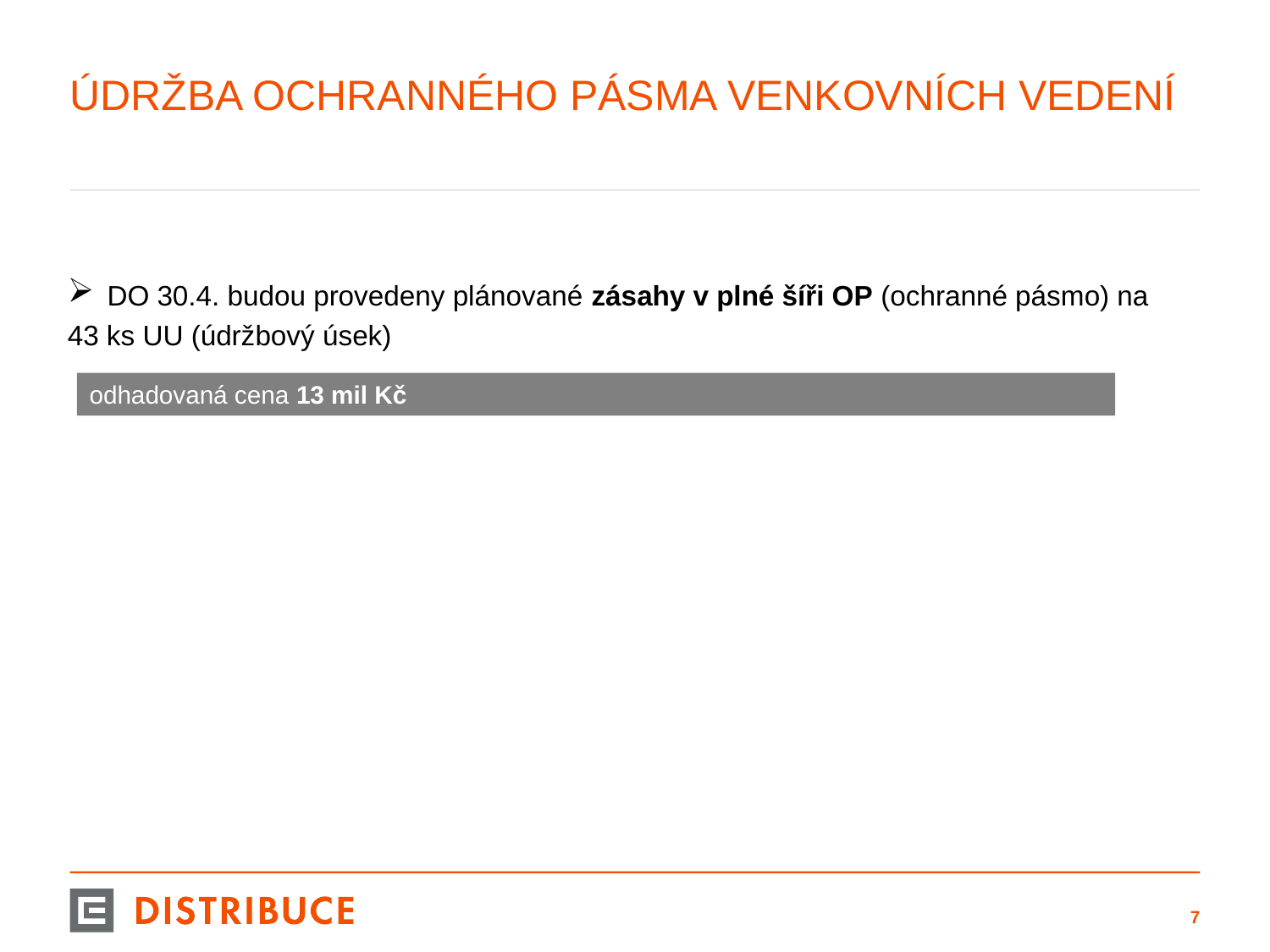

# Údržba ochranného pásma venkovních vedení

DO 30.4. budou provedeny plánované zásahy v plné šíři OP (ochranné pásmo) na
43 ks UU (údržbový úsek)

odhadovaná cena 13 mil Kč
7